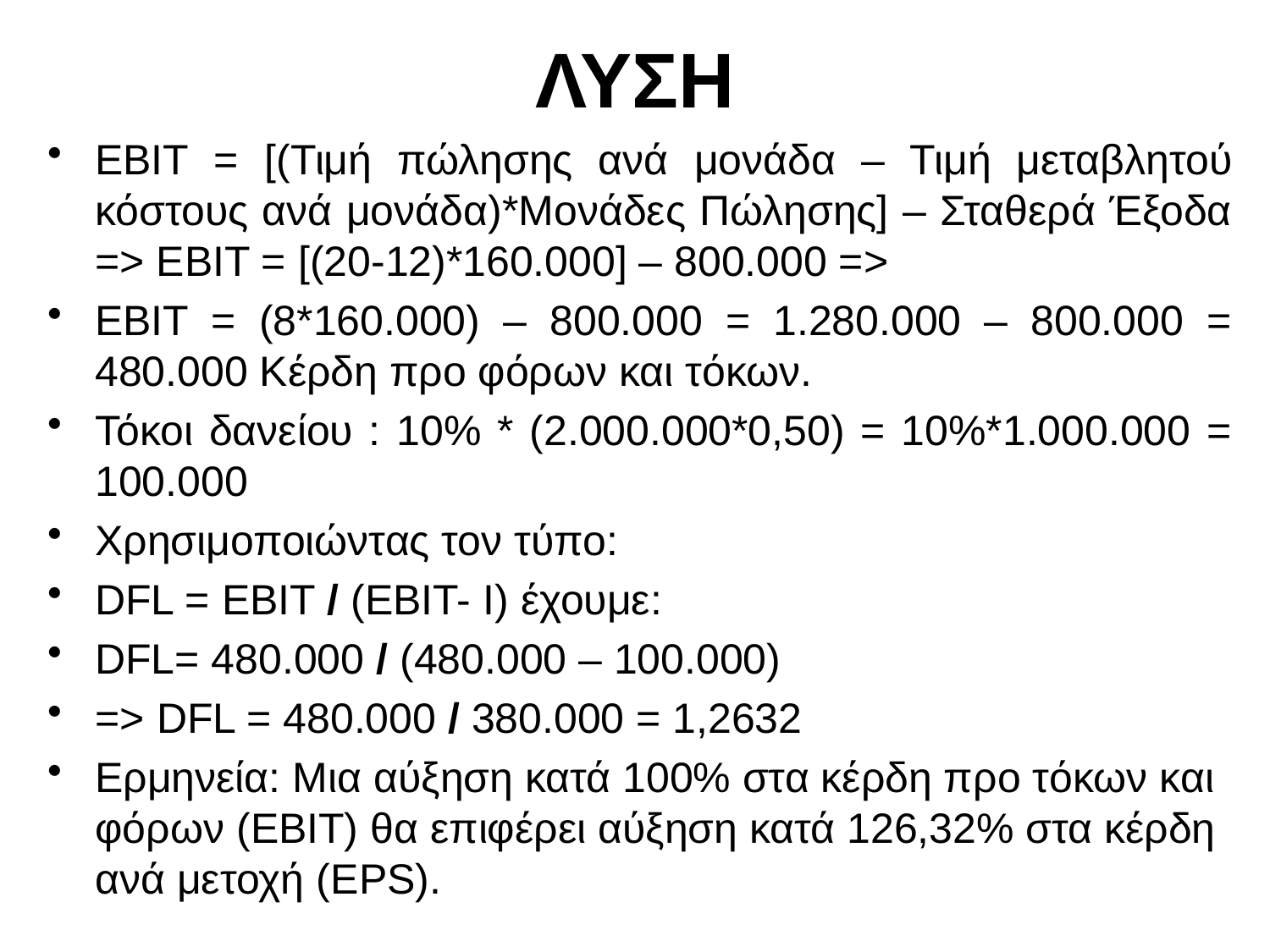

# ΛΥΣΗ
EBIT = [(Τιμή πώλησης ανά μονάδα – Τιμή μεταβλητού κόστους ανά μονάδα)*Μονάδες Πώλησης] – Σταθερά Έξοδα => ΕΒΙΤ = [(20-12)*160.000] – 800.000 =>
ΕΒΙΤ = (8*160.000) – 800.000 = 1.280.000 – 800.000 = 480.000 Κέρδη προ φόρων και τόκων.
Τόκοι δανείου : 10% * (2.000.000*0,50) = 10%*1.000.000 = 100.000
Χρησιμοποιώντας τον τύπο:
DFL = EBIT / (EBIT- I) έχουμε:
DFL= 480.000 / (480.000 – 100.000)
=> DFL = 480.000 / 380.000 = 1,2632
Ερμηνεία: Μια αύξηση κατά 100% στα κέρδη προ τόκων και φόρων (EBIT) θα επιφέρει αύξηση κατά 126,32% στα κέρδη ανά μετοχή (ΕPS).